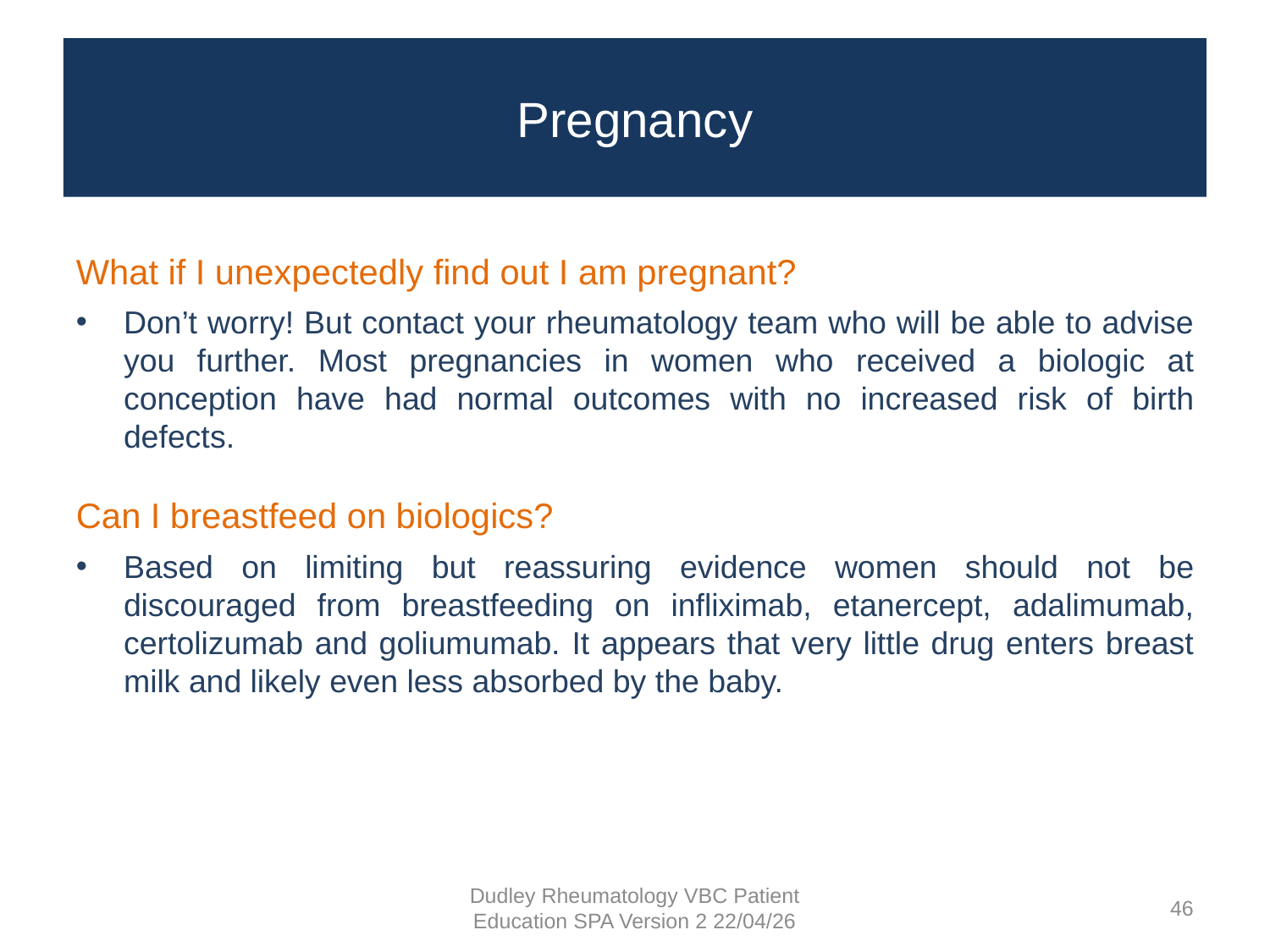

Pregnancy
What if I unexpectedly find out I am pregnant?
Don’t worry! But contact your rheumatology team who will be able to advise you further. Most pregnancies in women who received a biologic at conception have had normal outcomes with no increased risk of birth defects.
Can I breastfeed on biologics?
Based on limiting but reassuring evidence women should not be discouraged from breastfeeding on infliximab, etanercept, adalimumab, certolizumab and goliumumab. It appears that very little drug enters breast milk and likely even less absorbed by the baby.

Dudley Rheumatology VBC Patient Education SPA Version 2 22/04/26
46